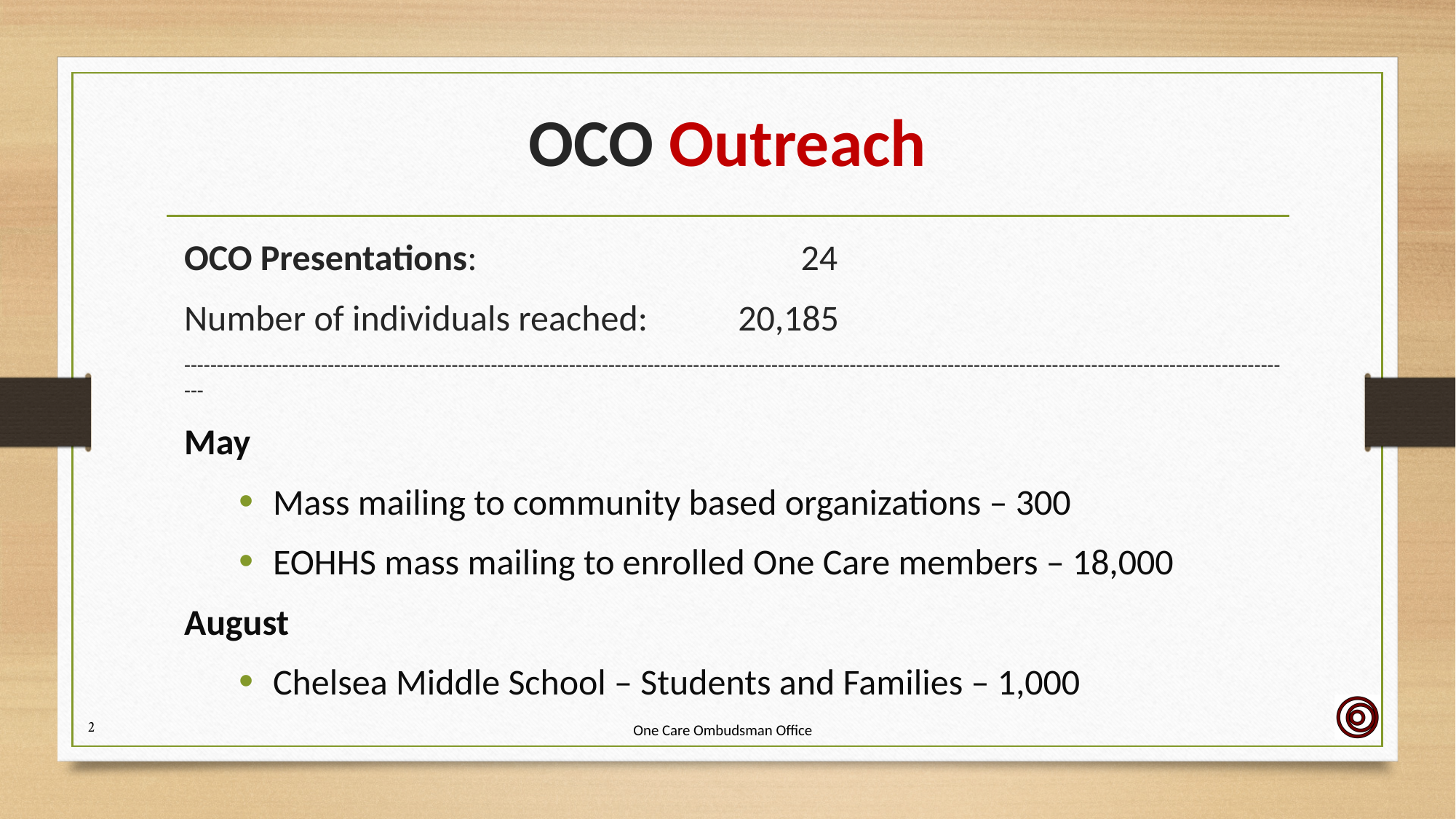

# OCO Outreach
OCO Presentations:		                      24
Number of individuals reached:	 20,185
---------------------------------------------------------------------------------------------------------------------------------------------------------------------------
May
Mass mailing to community based organizations – 300
EOHHS mass mailing to enrolled One Care members – 18,000
August
Chelsea Middle School – Students and Families – 1,000
2
One Care Ombudsman Office